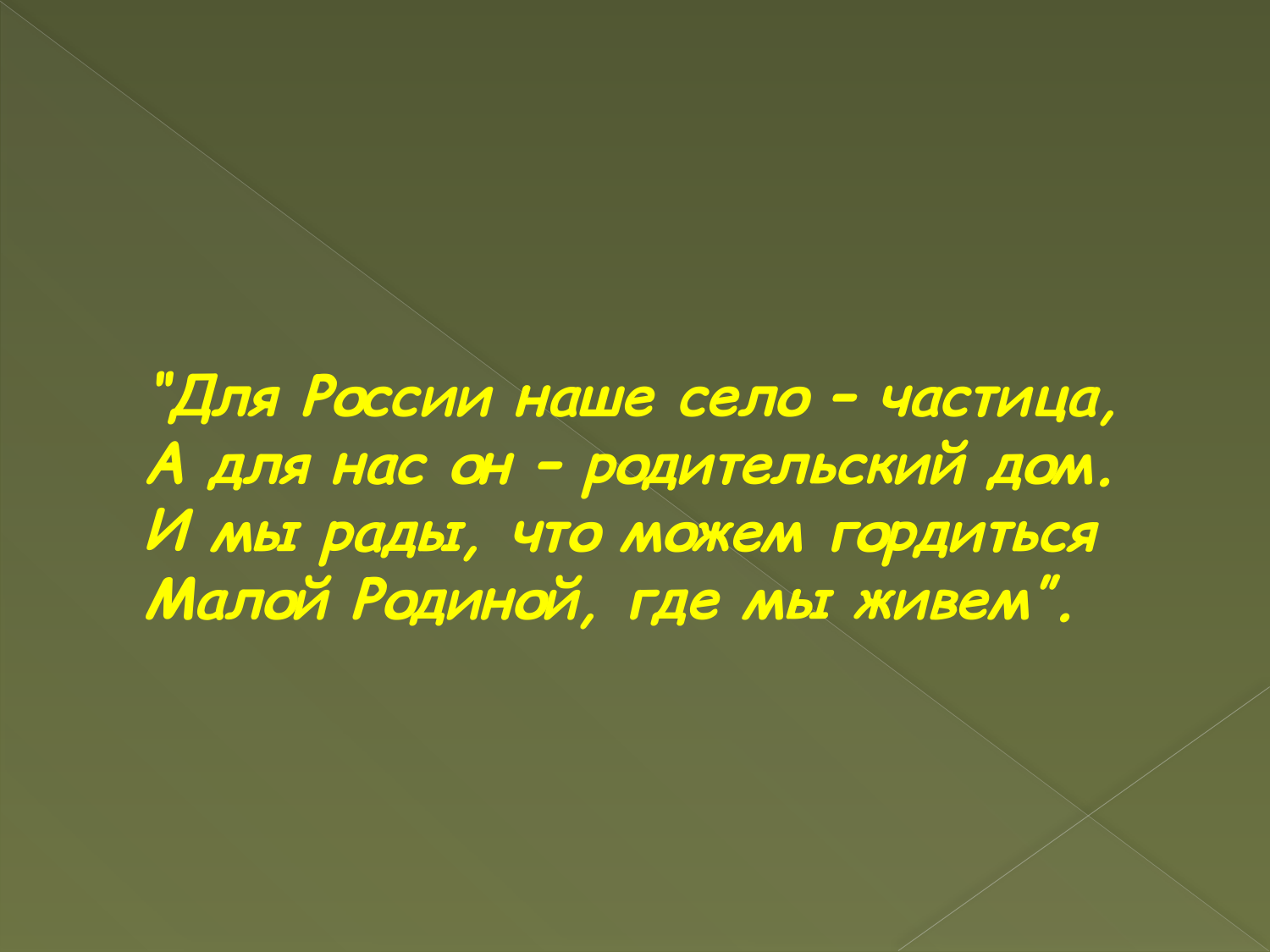

# “Для России наше село – частица, А для нас он – родительский дом. И мы рады, что можем гордиться Малой Родиной, где мы живем”.